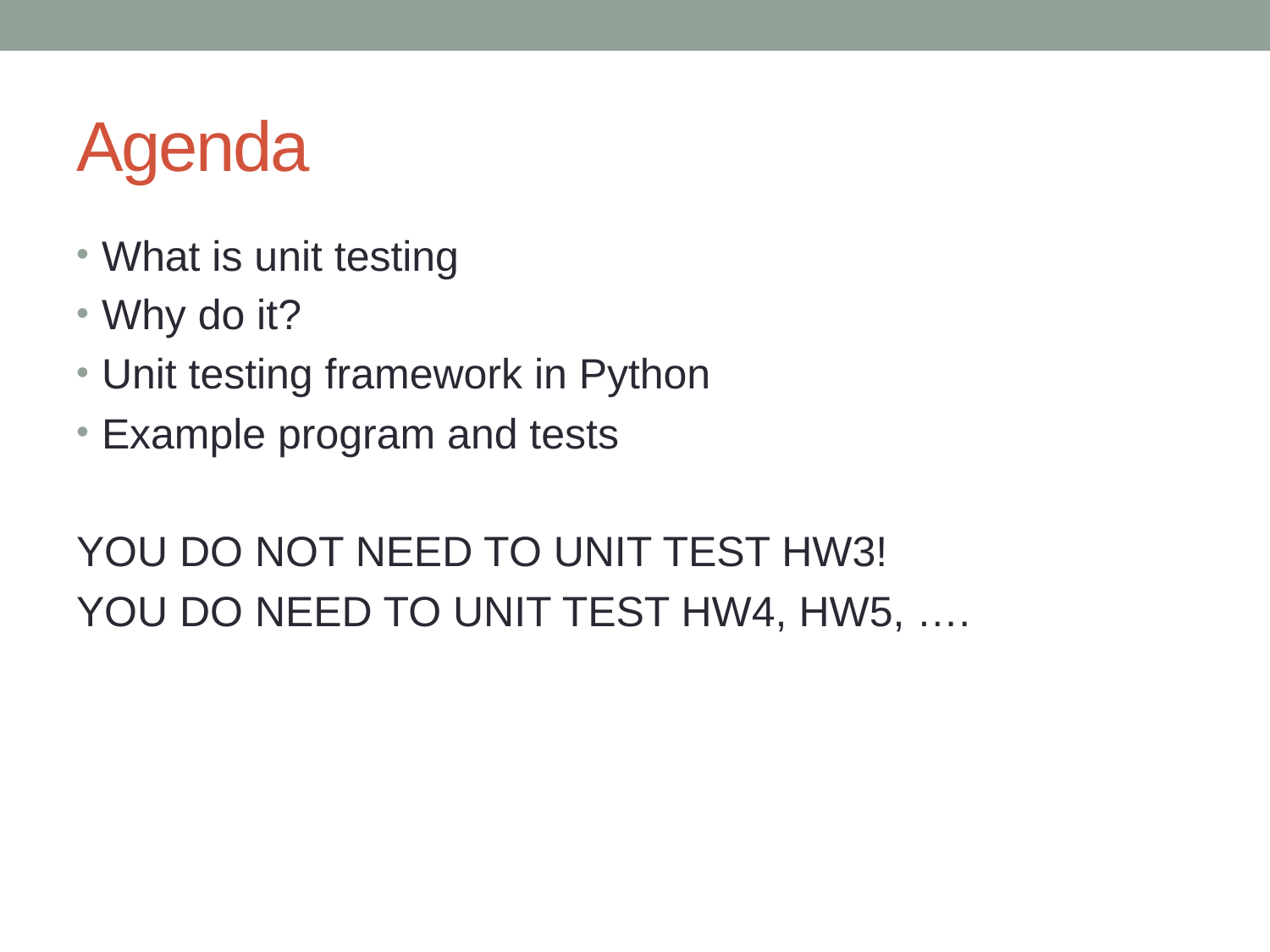

# Agenda
What is unit testing
Why do it?
Unit testing framework in Python
Example program and tests

YOU DO NOT NEED TO UNIT TEST HW3!
YOU DO NEED TO UNIT TEST HW4, HW5, ….